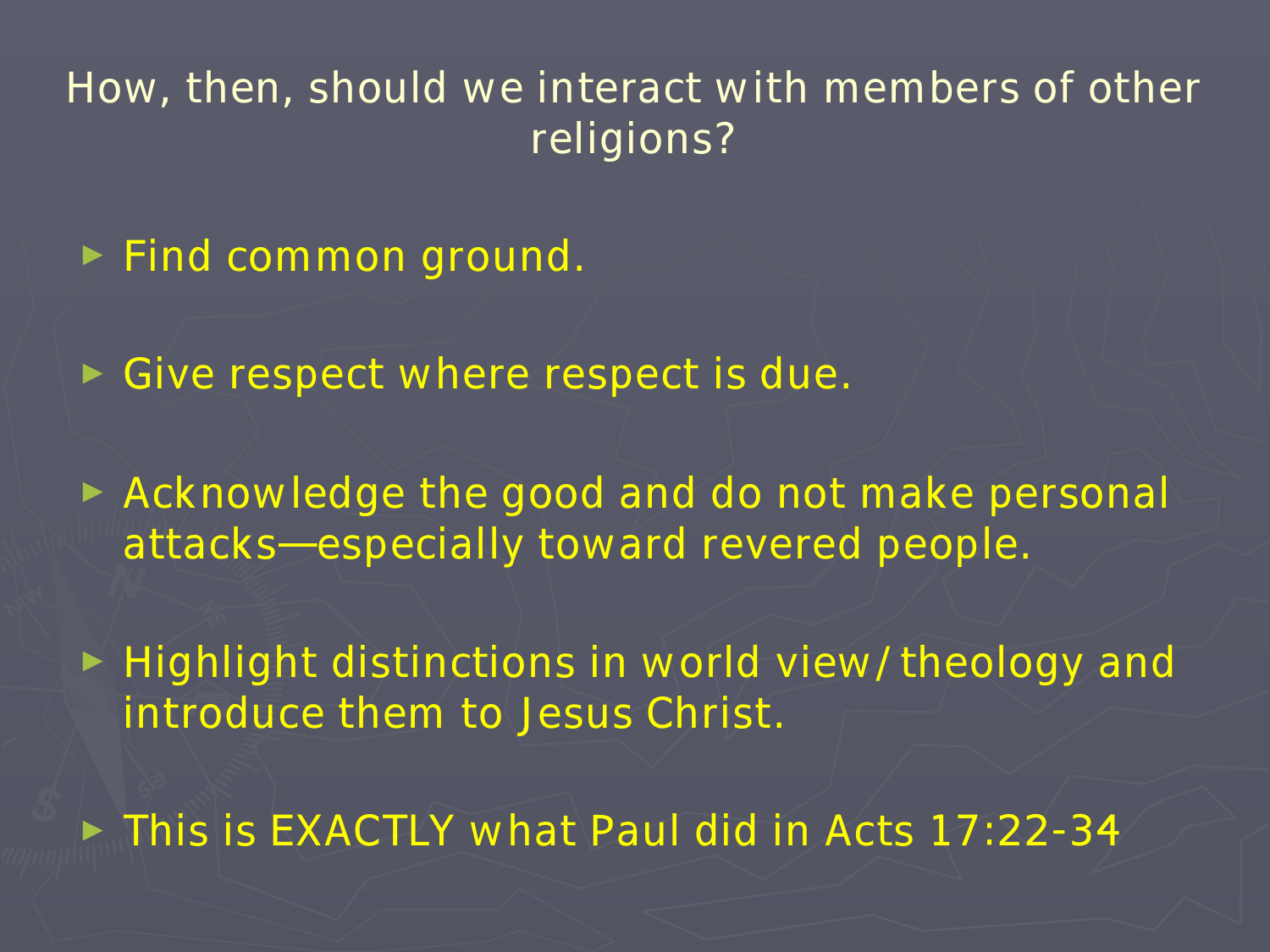

# How, then, should we interact with members of other religions?
Find common ground.

Give respect where respect is due.

Acknowledge the good and do not make personal attacks—especially toward revered people.

Highlight distinctions in world view/theology and introduce them to Jesus Christ.

This is EXACTLY what Paul did in Acts 17:22-34